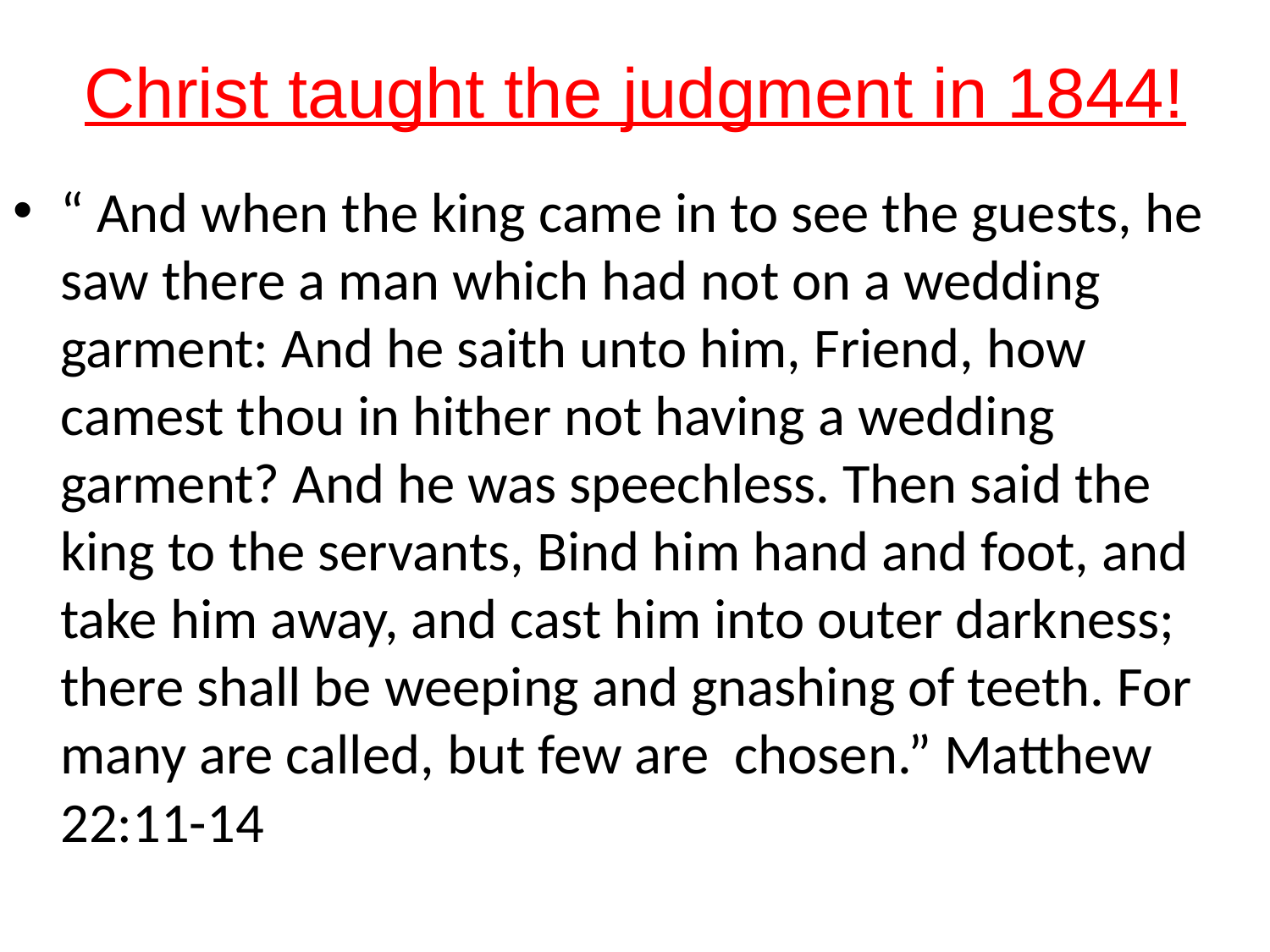

# Christ taught the judgment in 1844!
“ And when the king came in to see the guests, he saw there a man which had not on a wedding garment: And he saith unto him, Friend, how camest thou in hither not having a wedding garment? And he was speechless. Then said the king to the servants, Bind him hand and foot, and take him away, and cast him into outer darkness; there shall be weeping and gnashing of teeth. For many are called, but few are  chosen.” Matthew 22:11-14